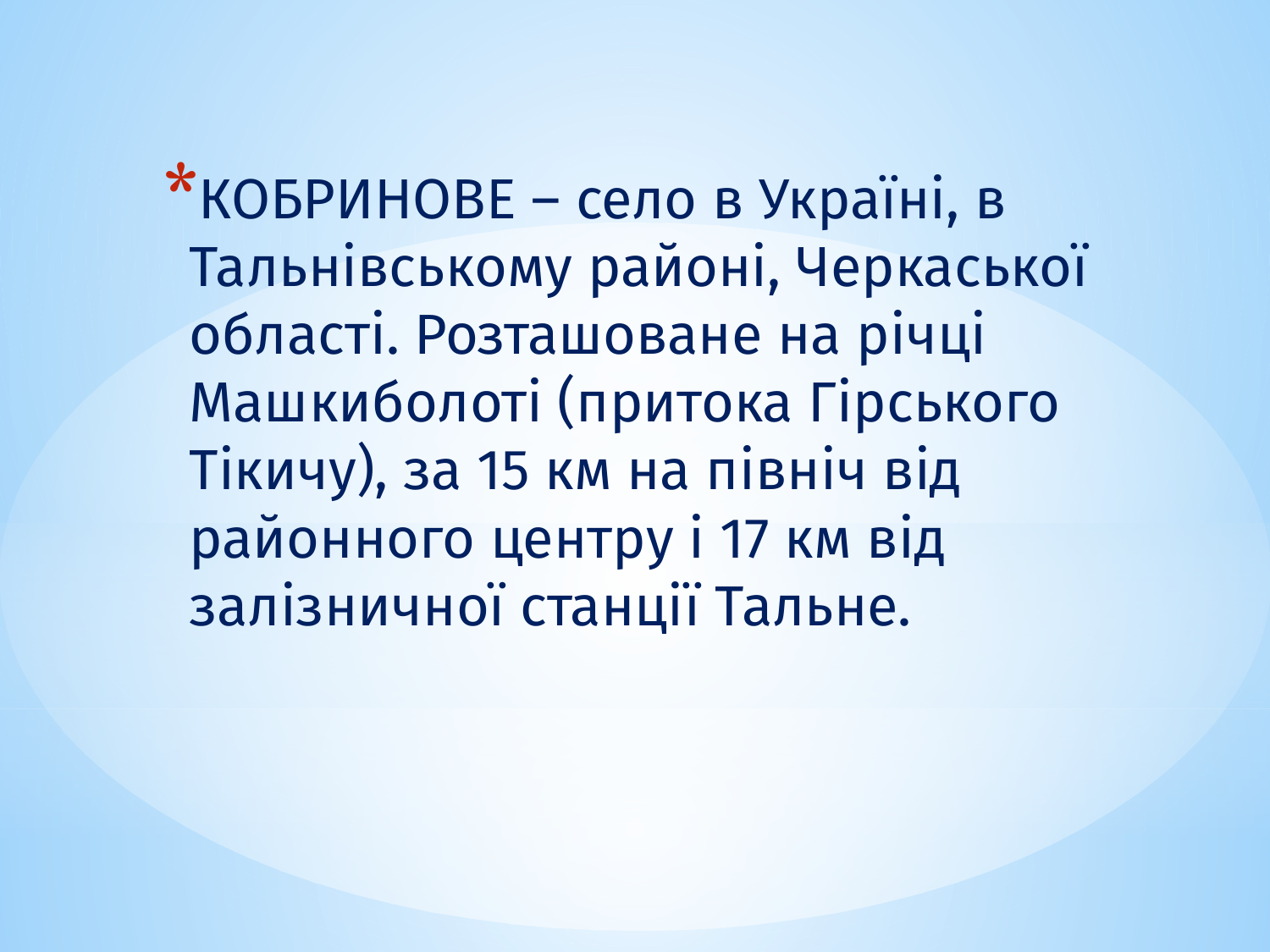

КОБРИНОВЕ – село в Україні, в Тальнівському районі, Черкаської області. Розташоване на річці Машкиболоті (притока Гірського Тікичу), за 15 км на північ від районного центру і 17 км від залізничної станції Тальне.
#